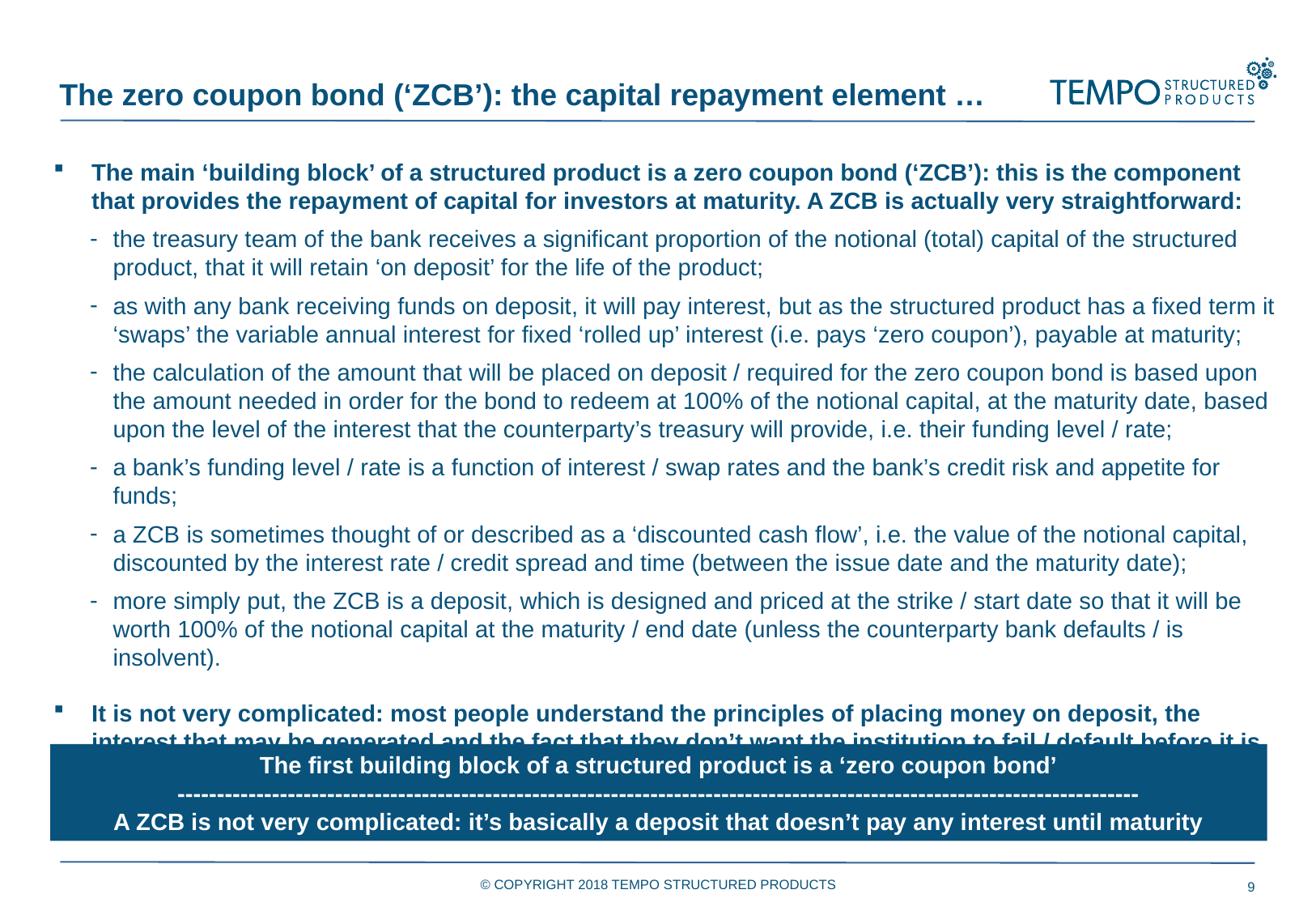

The zero coupon bond (‘ZCB’): the capital repayment element …
The main ‘building block’ of a structured product is a zero coupon bond (‘ZCB’): this is the component that provides the repayment of capital for investors at maturity. A ZCB is actually very straightforward:
the treasury team of the bank receives a significant proportion of the notional (total) capital of the structured product, that it will retain ‘on deposit’ for the life of the product;
as with any bank receiving funds on deposit, it will pay interest, but as the structured product has a fixed term it ‘swaps’ the variable annual interest for fixed ‘rolled up’ interest (i.e. pays ‘zero coupon’), payable at maturity;
the calculation of the amount that will be placed on deposit / required for the zero coupon bond is based upon the amount needed in order for the bond to redeem at 100% of the notional capital, at the maturity date, based upon the level of the interest that the counterparty’s treasury will provide, i.e. their funding level / rate;
a bank’s funding level / rate is a function of interest / swap rates and the bank’s credit risk and appetite for funds;
a ZCB is sometimes thought of or described as a ‘discounted cash flow’, i.e. the value of the notional capital, discounted by the interest rate / credit spread and time (between the issue date and the maturity date);
more simply put, the ZCB is a deposit, which is designed and priced at the strike / start date so that it will be worth 100% of the notional capital at the maturity / end date (unless the counterparty bank defaults / is insolvent).
It is not very complicated: most people understand the principles of placing money on deposit, the interest that may be generated and the fact that they don’t want the institution to fail / default before it is repaid
The first building block of a structured product is a ‘zero coupon bond’
--------------------------------------------------------------------------------------------------------------------------
A ZCB is not very complicated: it’s basically a deposit that doesn’t pay any interest until maturity
© COPYRIGHT 2018 TEMPO STRUCTURED PRODUCTS
9